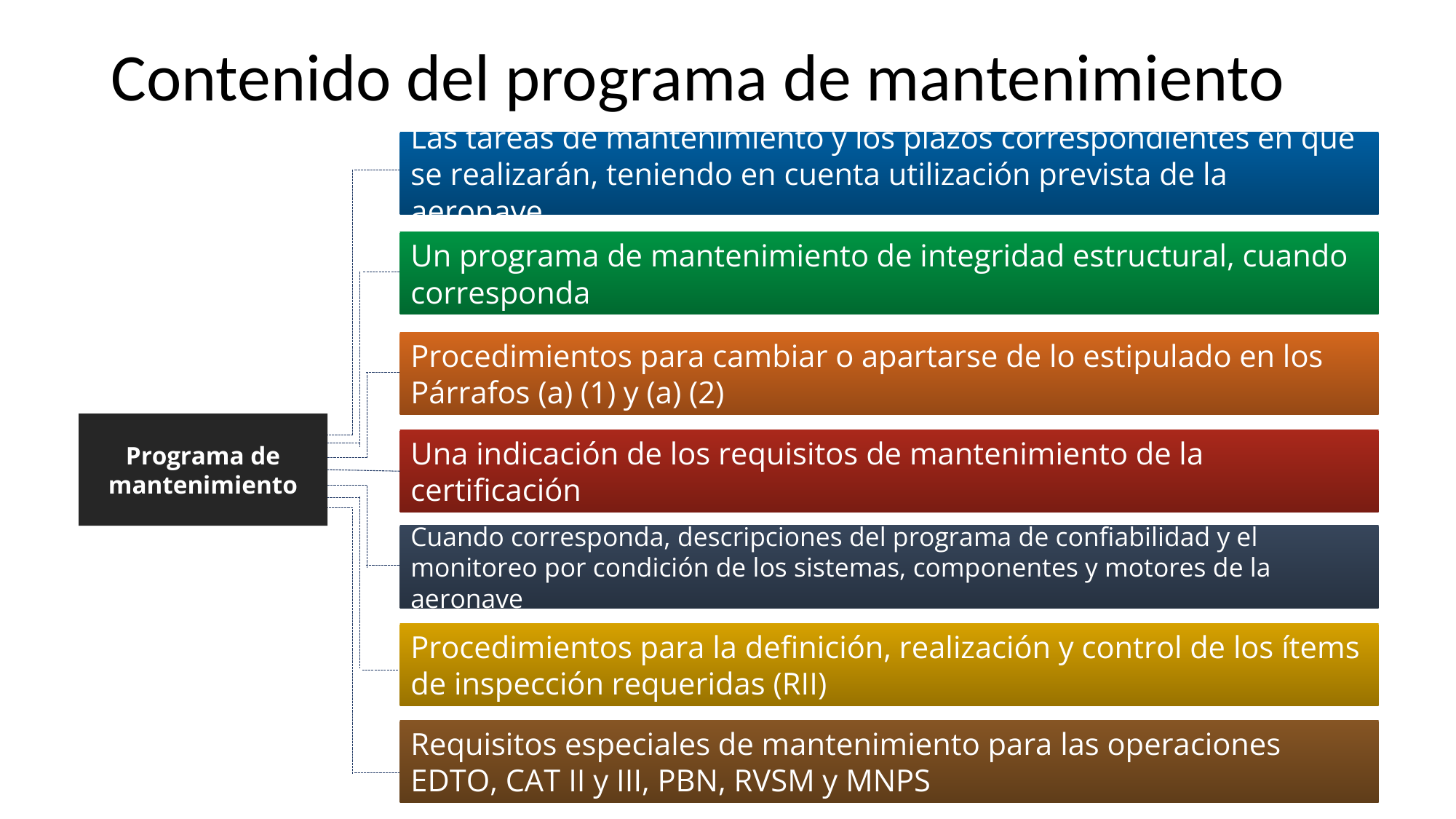

# Contenido del programa de mantenimiento
Las tareas de mantenimiento y los plazos correspondientes en que se realizarán, teniendo en cuenta utilización prevista de la aeronave
Un programa de mantenimiento de integridad estructural, cuando corresponda
Procedimientos para cambiar o apartarse de lo estipulado en los Párrafos (a) (1) y (a) (2)
Programa de mantenimiento
Una indicación de los requisitos de mantenimiento de la certificación
Cuando corresponda, descripciones del programa de confiabilidad y el monitoreo por condición de los sistemas, componentes y motores de la aeronave
Procedimientos para la definición, realización y control de los ítems de inspección requeridas (RII)
Requisitos especiales de mantenimiento para las operaciones EDTO, CAT II y III, PBN, RVSM y MNPS
14